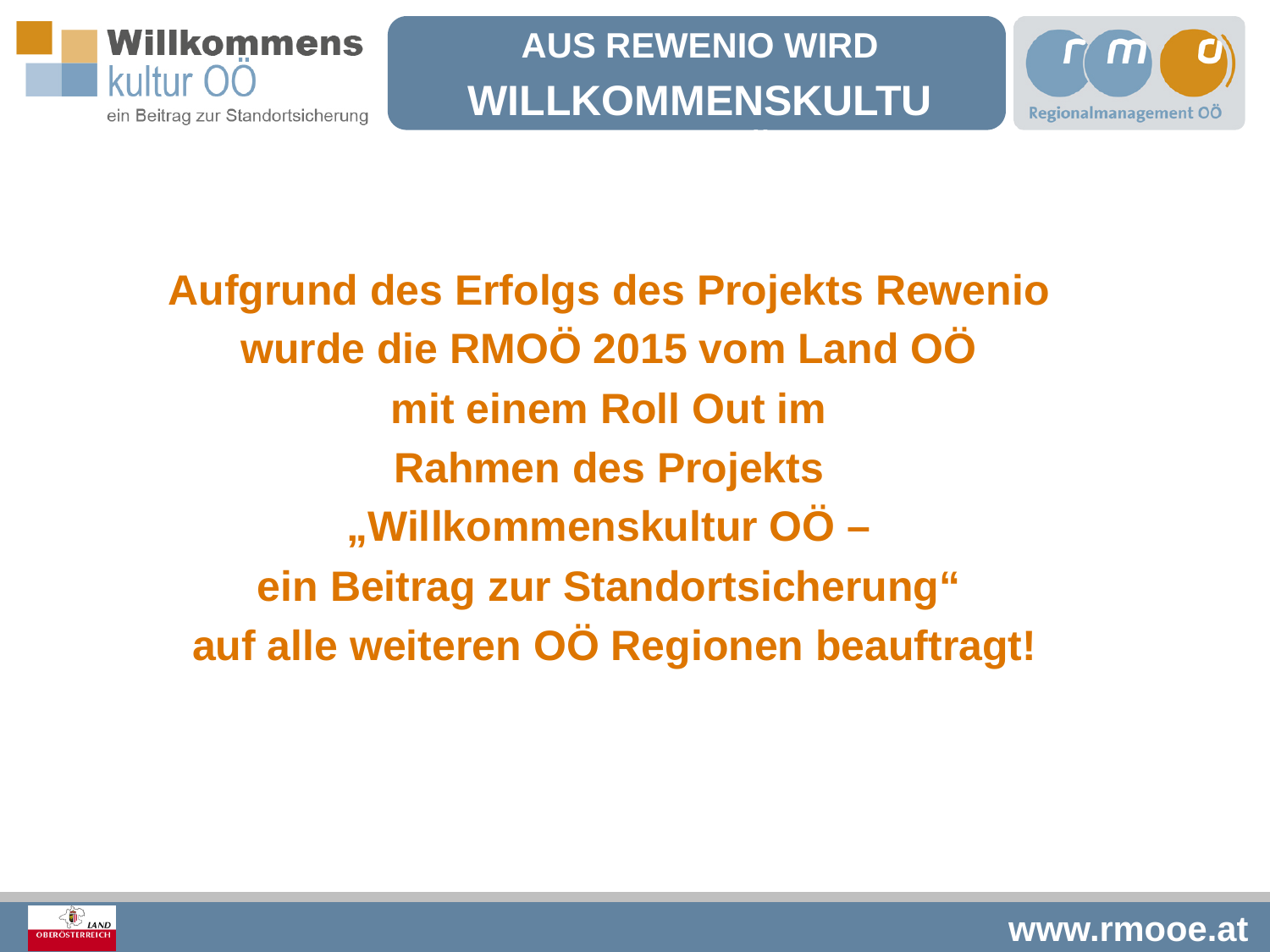

Aus Rewenio wird
Willkommenskultur OÖ
Aufgrund des Erfolgs des Projekts Rewenio
wurde die RMOÖ 2015 vom Land OÖ
mit einem Roll Out im
Rahmen des Projekts
„Willkommenskultur OÖ –
ein Beitrag zur Standortsicherung“
auf alle weiteren OÖ Regionen beauftragt!